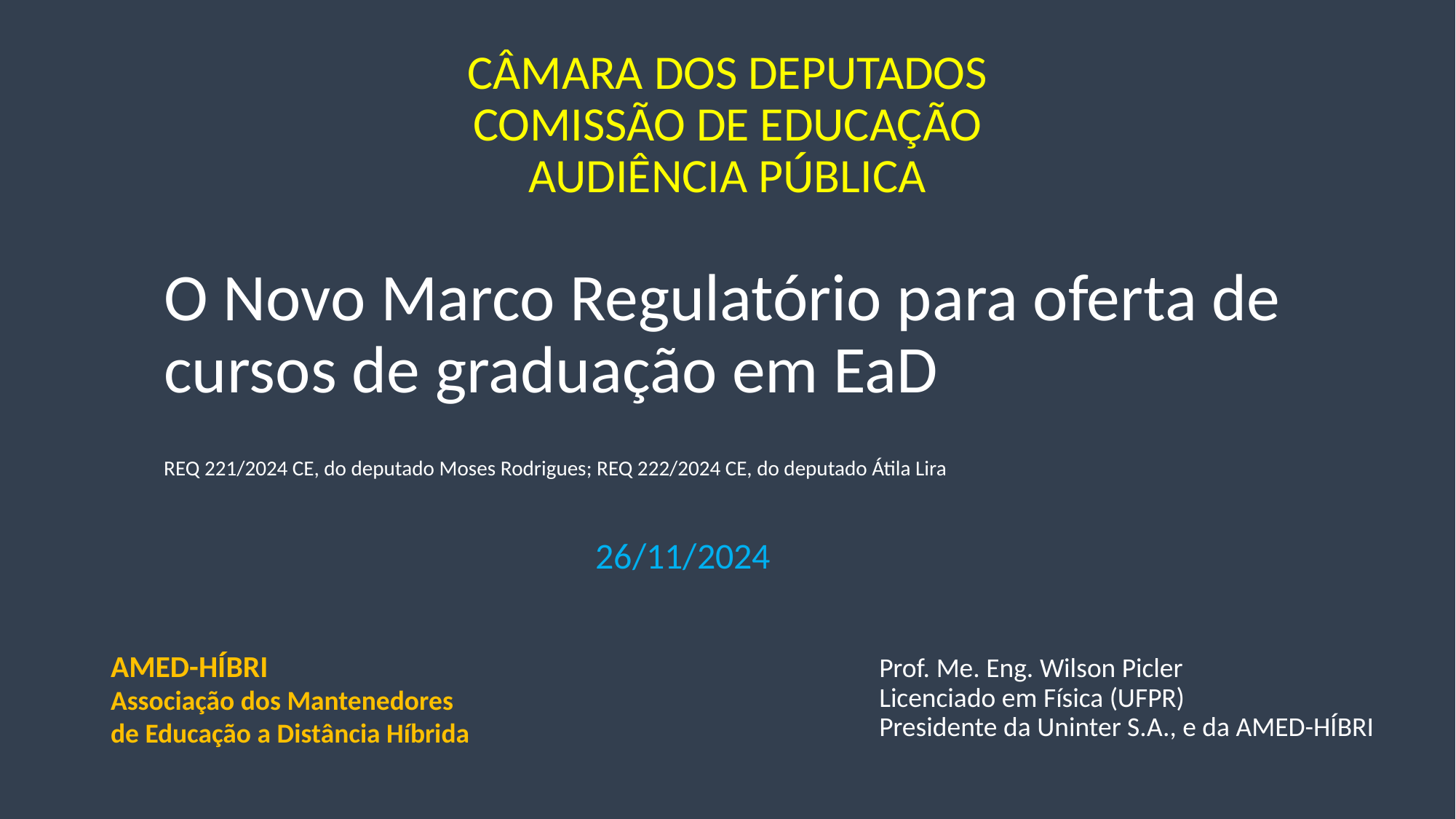

# CÂMARA DOS DEPUTADOS COMISSÃO DE EDUCAÇÃO AUDIÊNCIA PÚBLICA
O Novo Marco Regulatório para oferta de cursos de graduação em EaD
REQ 221/2024 CE, do deputado Moses Rodrigues; REQ 222/2024 CE, do deputado Átila Lira
26/11/2024
Prof. Me. Eng. Wilson Picler
Licenciado em Física (UFPR)
Presidente da Uninter S.A., e da AMED-HÍBRI
AMED-HÍBRI
Associação dos Mantenedores de Educação a Distância Híbrida